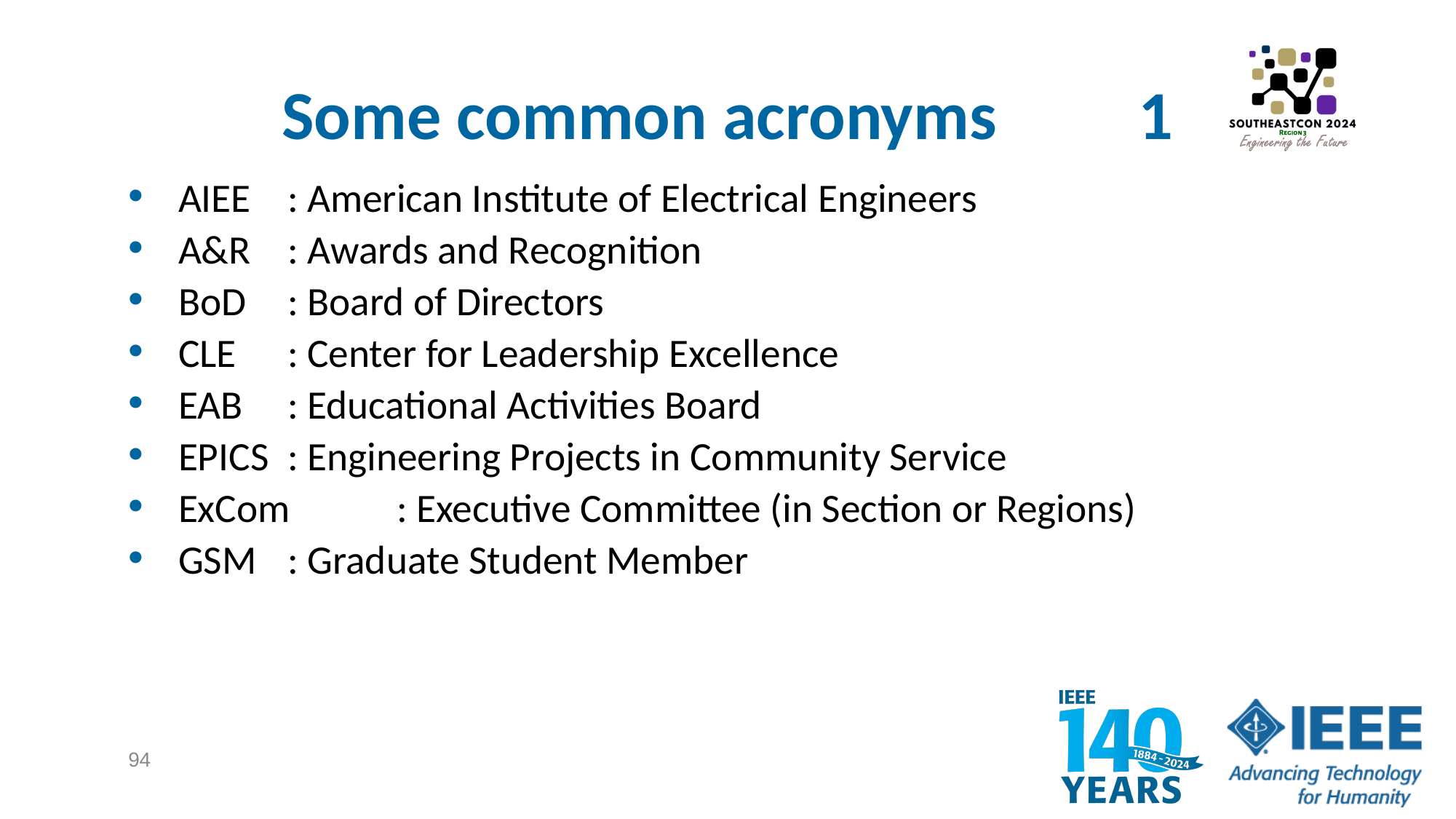

# Some common acronyms	      1
AIEE	: American Institute of Electrical Engineers
A&R 	: Awards and Recognition
BoD	: Board of Directors
CLE 	: Center for Leadership Excellence
EAB 	: Educational Activities Board
EPICS 	: Engineering Projects in Community Service
ExCom 	: Executive Committee (in Section or Regions)
GSM 	: Graduate Student Member
94